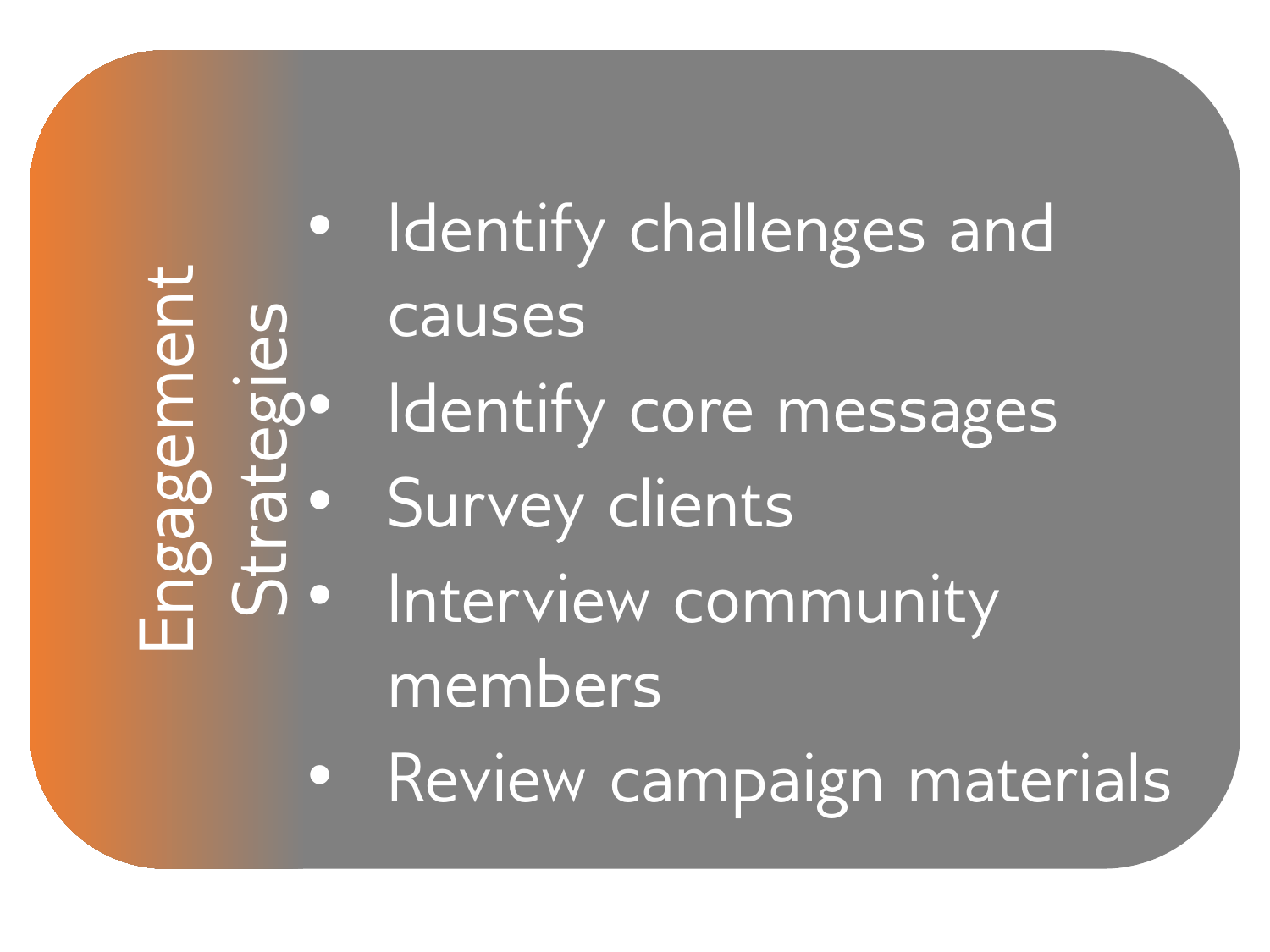

Identify challenges and causes
Identify core messages
Survey clients
Interview community members
Review campaign materials
Engagement Strategies